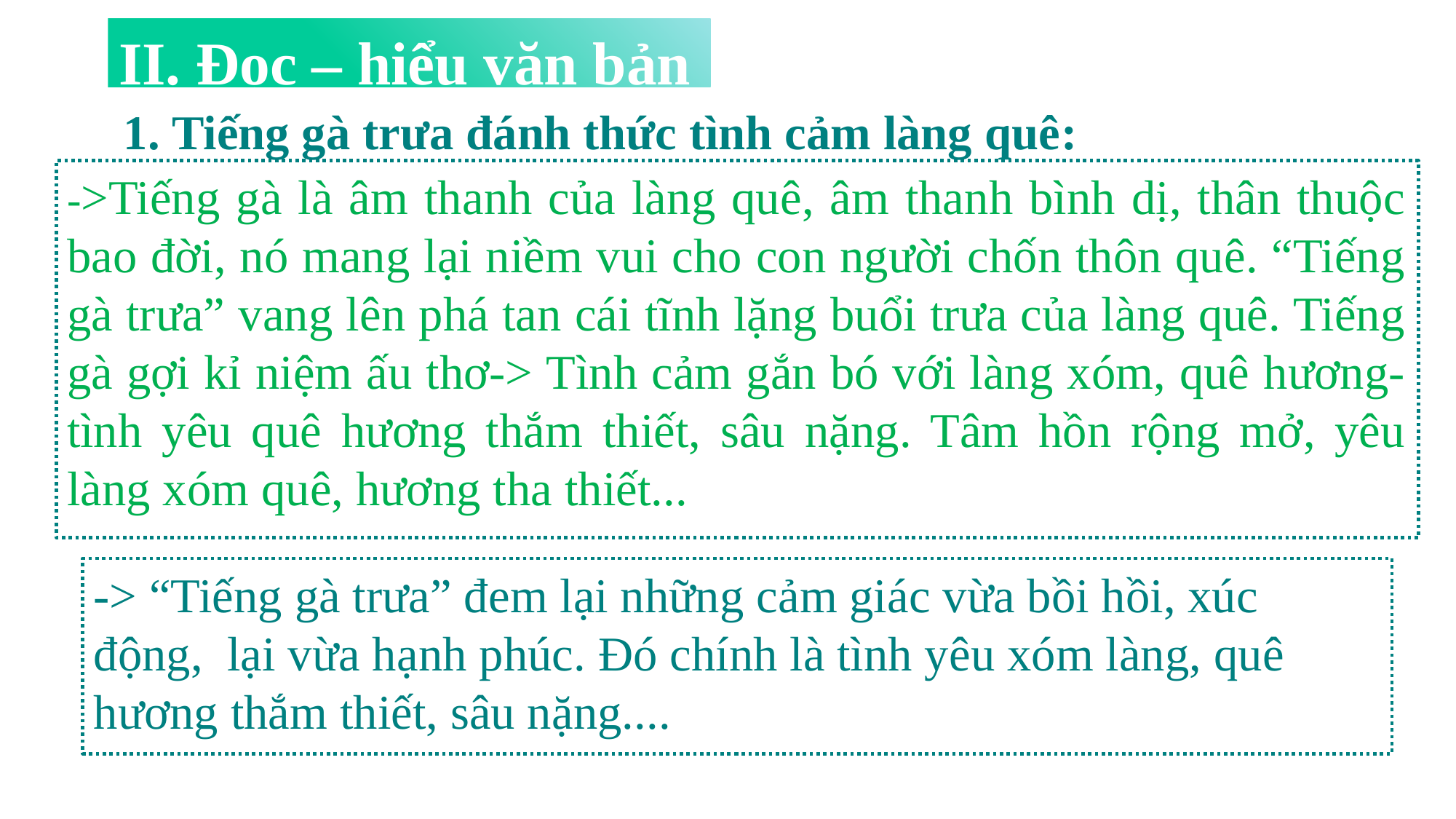

II. Đọc – hiểu văn bản
1. Tiếng gà trưa đánh thức tình cảm làng quê:
->Tiếng gà là âm thanh của làng quê, âm thanh bình dị, thân thuộc bao đời, nó mang lại niềm vui cho con người chốn thôn quê. “Tiếng gà trưa” vang lên phá tan cái tĩnh lặng buổi trưa của làng quê. Tiếng gà gợi kỉ niệm ấu thơ-> Tình cảm gắn bó với làng xóm, quê hương- tình yêu quê hương thắm thiết, sâu nặng. Tâm hồn rộng mở, yêu làng xóm quê, hương tha thiết...
-> “Tiếng gà trưa” đem lại những cảm giác vừa bồi hồi, xúc động,  lại vừa hạnh phúc. Đó chính là tình yêu xóm làng, quê  hương thắm thiết, sâu nặng....